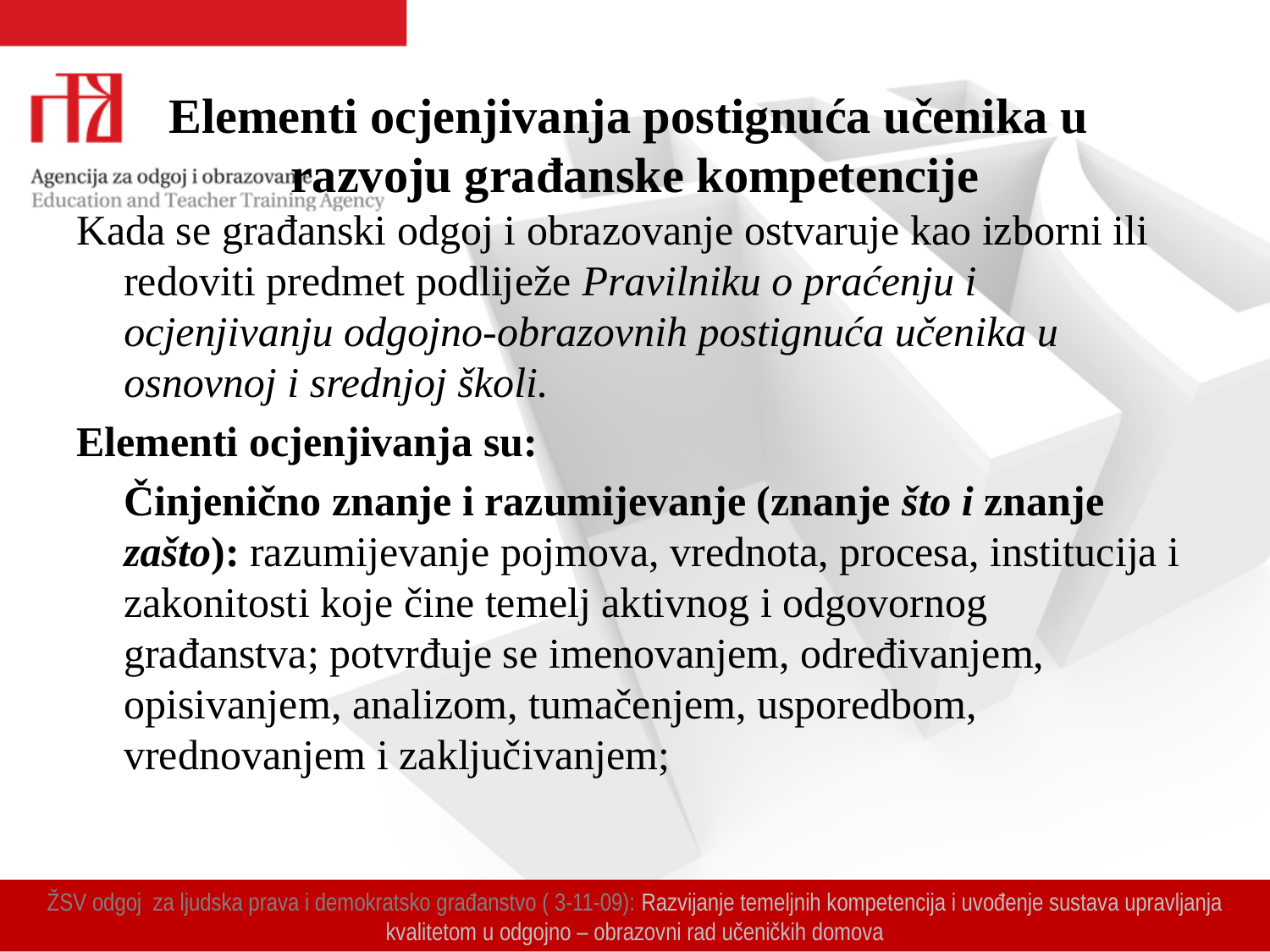

# Elementi ocjenjivanja postignuća učenika u razvoju građanske kompetencije
Kada se građanski odgoj i obrazovanje ostvaruje kao izborni ili redoviti predmet podliježe Pravilniku o praćenju i ocjenjivanju odgojno-obrazovnih postignuća učenika u osnovnoj i srednjoj školi.
Elementi ocjenjivanja su:
	Činjenično znanje i razumijevanje (znanje što i znanje zašto): razumijevanje pojmova, vrednota, procesa, institucija i zakonitosti koje čine temelj aktivnog i odgovornog građanstva; potvrđuje se imenovanjem, određivanjem, opisivanjem, analizom, tumačenjem, usporedbom, vrednovanjem i zaključivanjem;